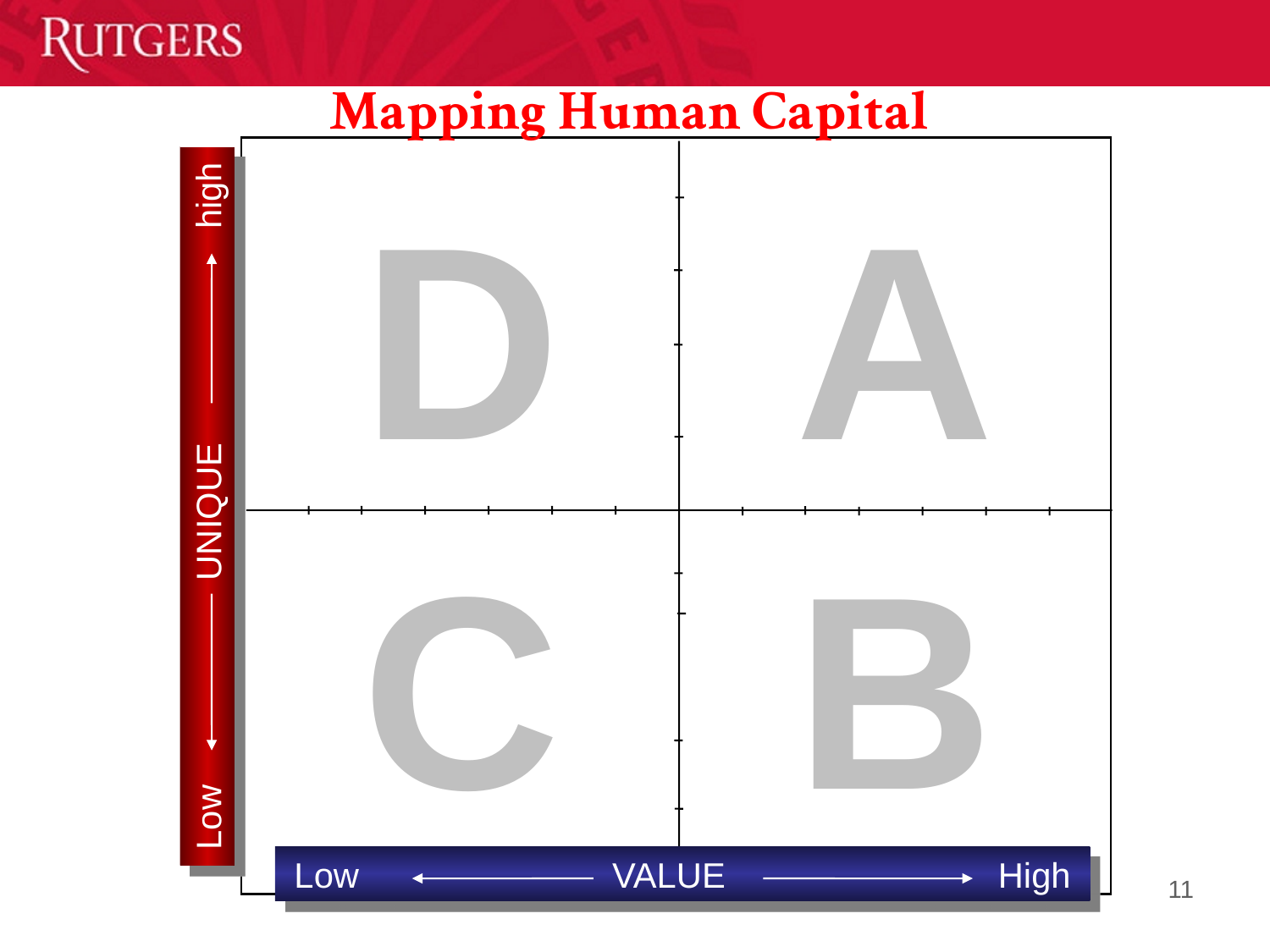

Mapping Human Capital

D
A

Low                     UNIQUE                      high

C
B

Low                          VALUE                            High
11